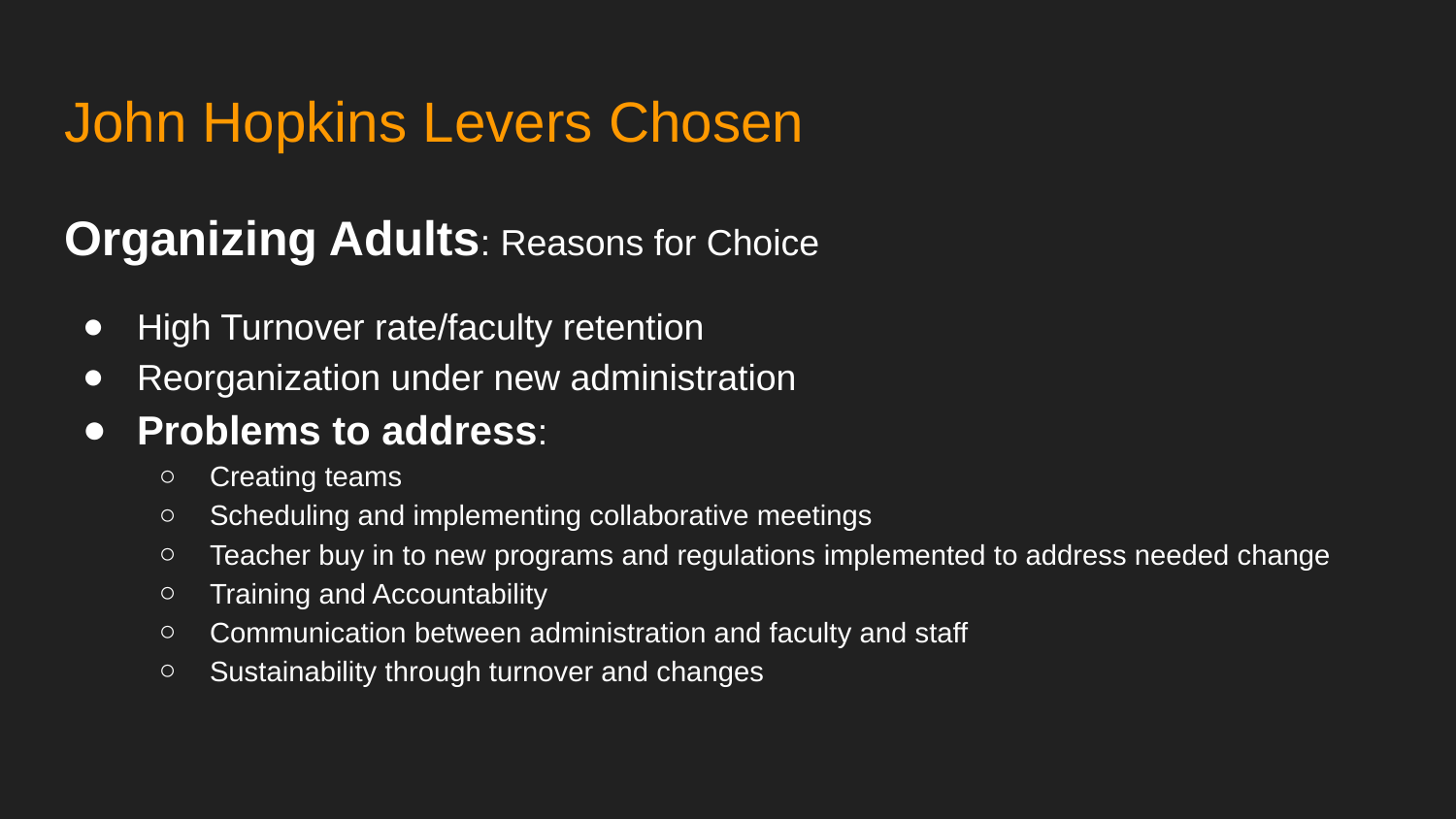

# John Hopkins Levers Chosen
Organizing Adults: Reasons for Choice
High Turnover rate/faculty retention
Reorganization under new administration
Problems to address:
Creating teams
Scheduling and implementing collaborative meetings
Teacher buy in to new programs and regulations implemented to address needed change
Training and Accountability
Communication between administration and faculty and staff
Sustainability through turnover and changes